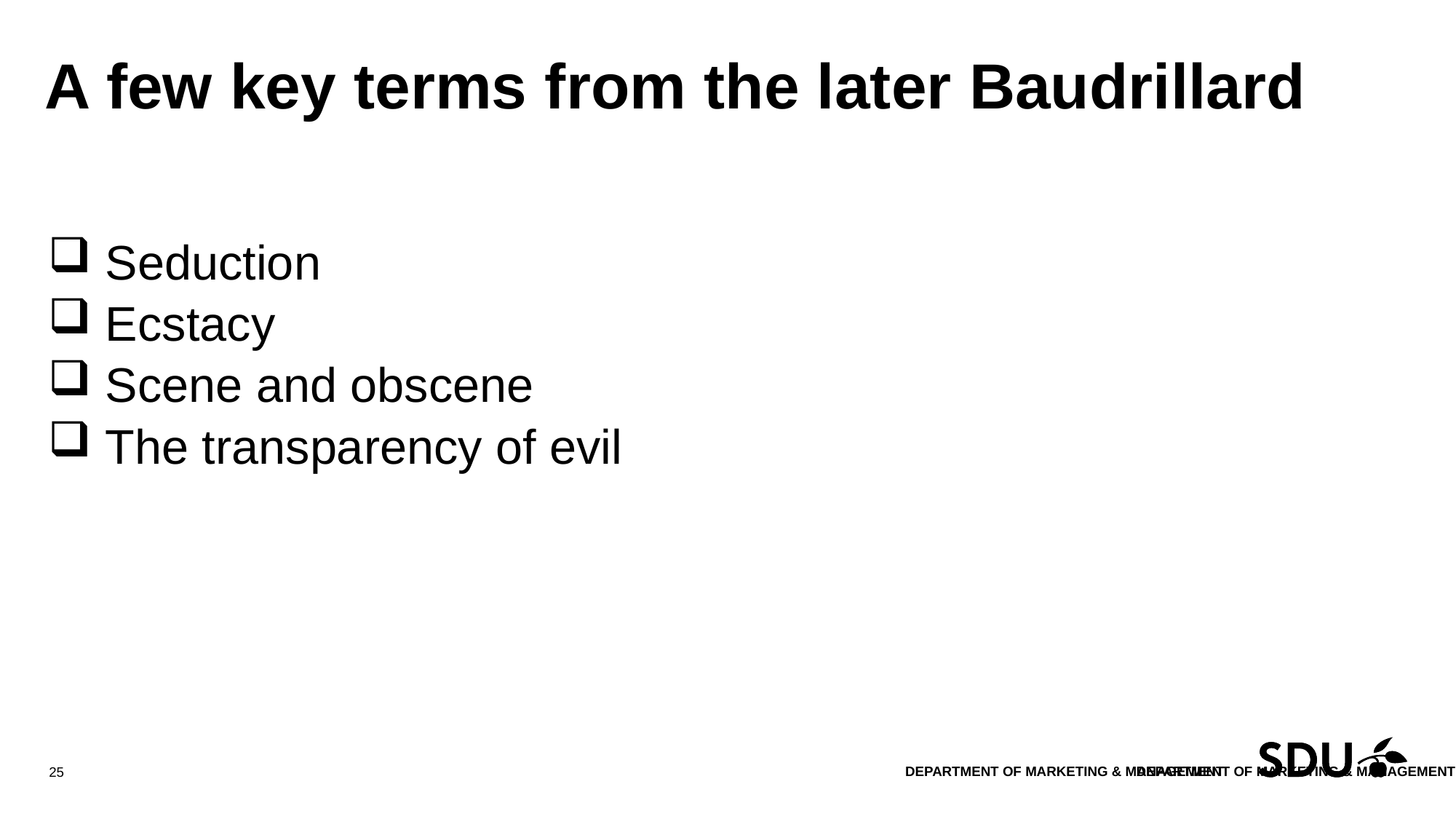

# A few key terms from the later Baudrillard
 Seduction
 Ecstacy
 Scene and obscene
 The transparency of evil

Department of Marketing & Management
25
20 June 2018